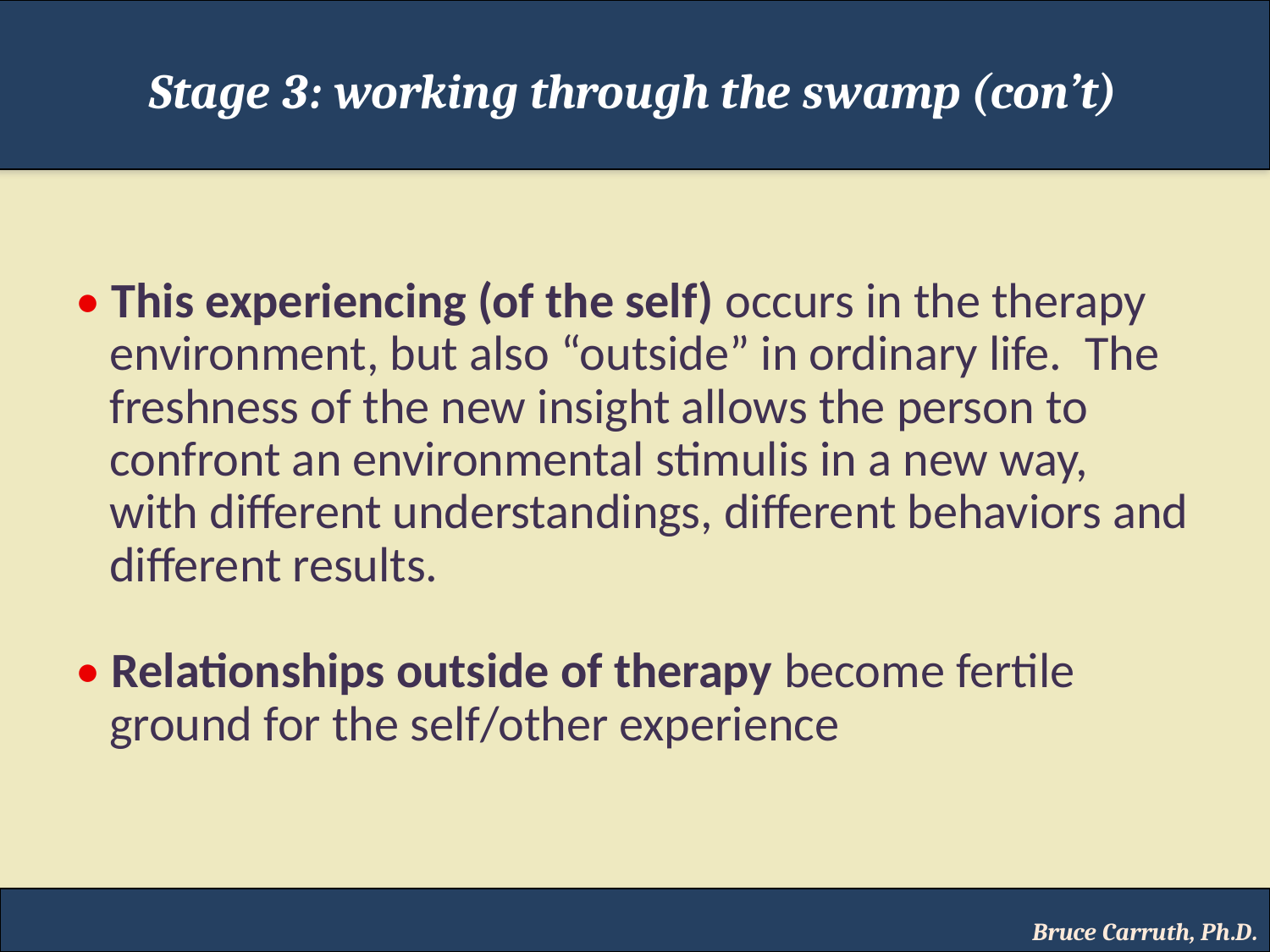

Stage 3: working through the swamp (con’t)
• This experiencing (of the self) occurs in the therapy
   environment, but also “outside” in ordinary life.  The
   freshness of the new insight allows the person to
   confront an environmental stimulis in a new way,
   with different understandings, different behaviors and
   different results.

• Relationships outside of therapy become fertile
   ground for the self/other experience
Bruce Carruth, Ph.D.